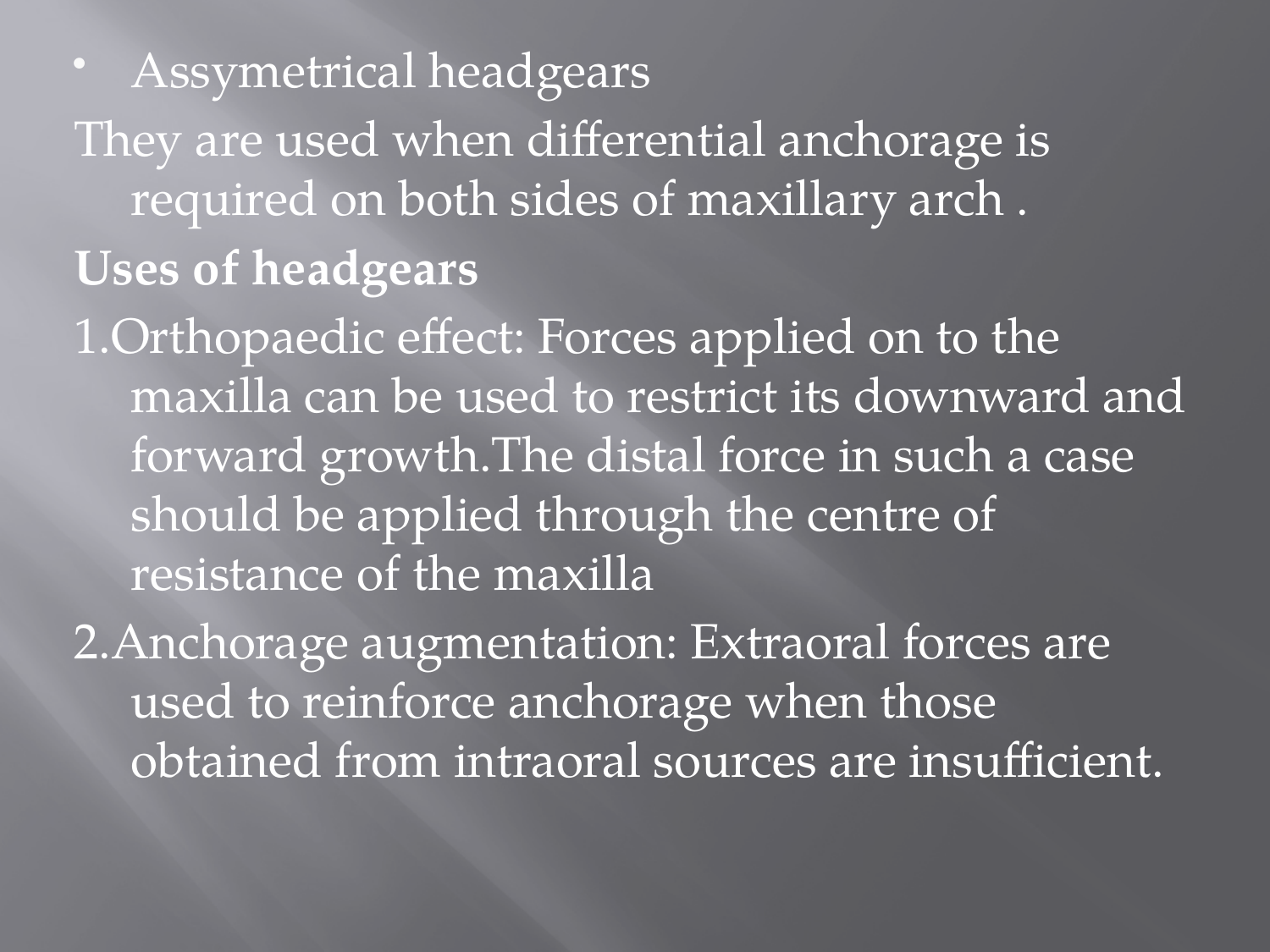

#
Assymetrical headgears
They are used when differential anchorage is required on both sides of maxillary arch .
Uses of headgears
1.Orthopaedic effect: Forces applied on to the maxilla can be used to restrict its downward and forward growth.The distal force in such a case should be applied through the centre of resistance of the maxilla
2.Anchorage augmentation: Extraoral forces are used to reinforce anchorage when those obtained from intraoral sources are insufficient.